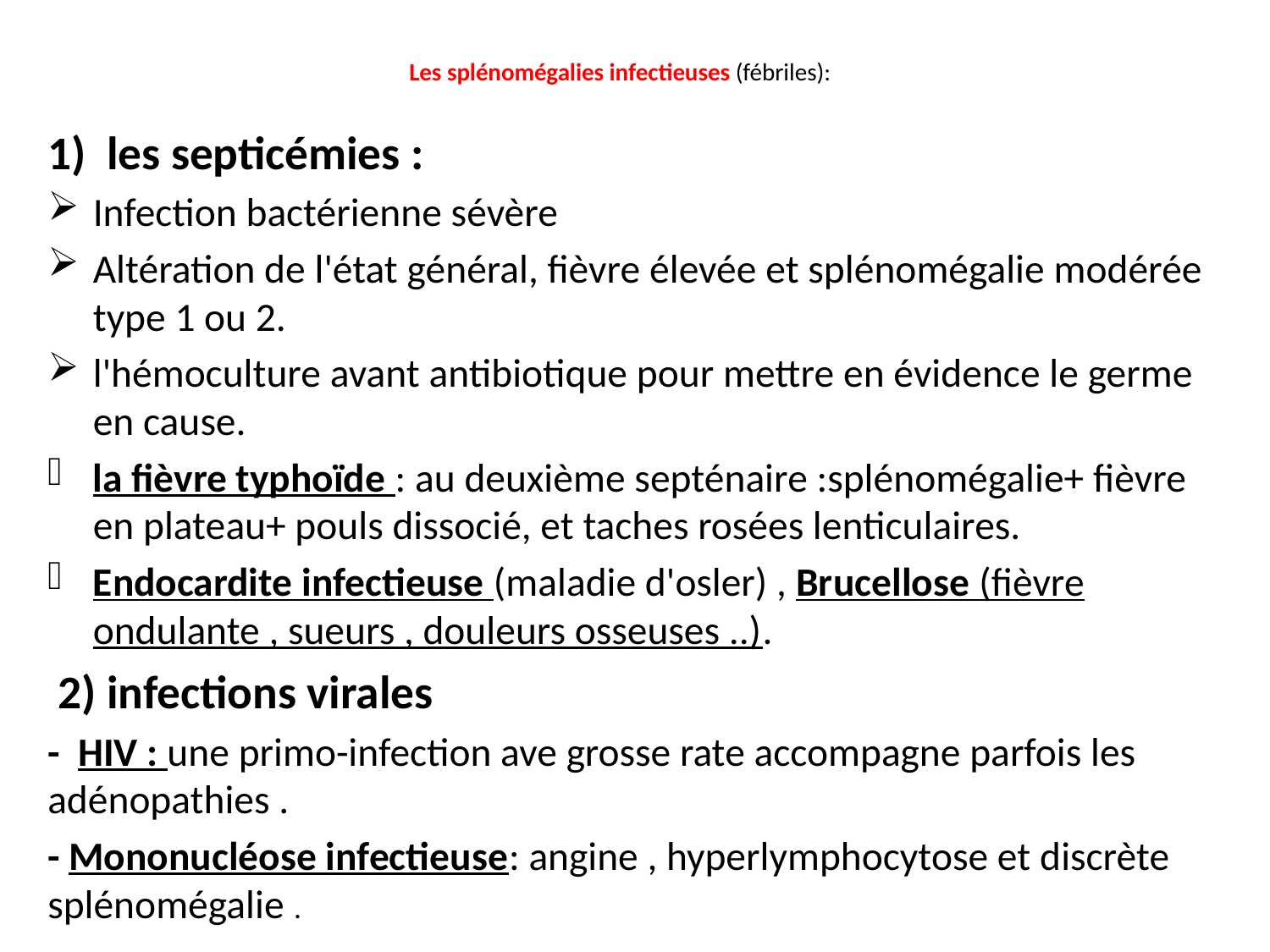

# Les splénomégalies infectieuses (fébriles):
1)  les septicémies :
Infection bactérienne sévère
Altération de l'état général, fièvre élevée et splénomégalie modérée type 1 ou 2.
l'hémoculture avant antibiotique pour mettre en évidence le germe en cause.
la fièvre typhoïde : au deuxième septénaire :splénomégalie+ fièvre en plateau+ pouls dissocié, et taches rosées lenticulaires.
Endocardite infectieuse (maladie d'osler) , Brucellose (fièvre ondulante , sueurs , douleurs osseuses ..).
 2) infections virales
-  HIV : une primo-infection ave grosse rate accompagne parfois les adénopathies .
- Mononucléose infectieuse: angine , hyperlymphocytose et discrète splénomégalie .